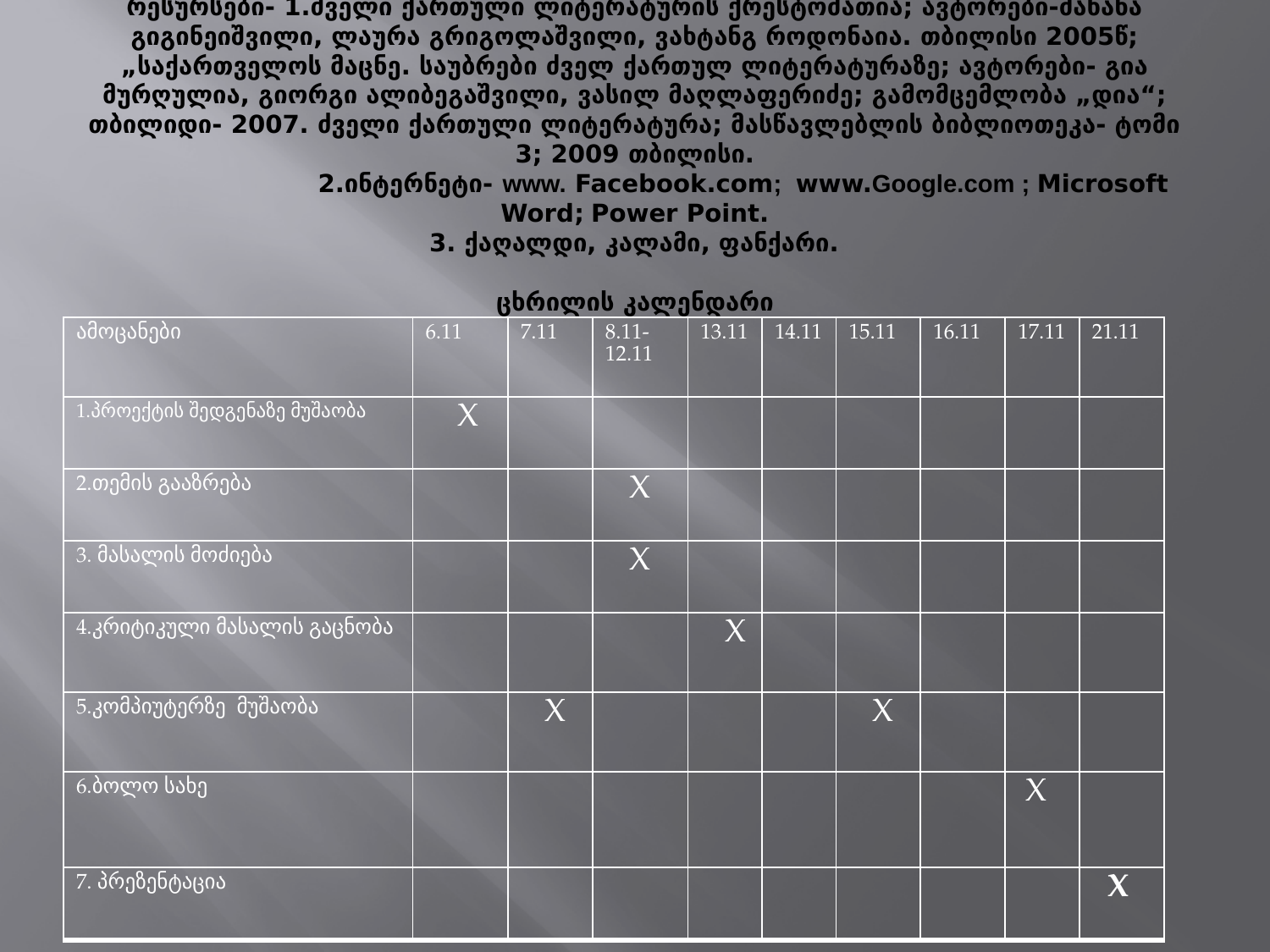

# რესურსები- 1.ძველი ქართული ლიტერატურის ქრესტომათია; ავტორები-მანანა გიგინეიშვილი, ლაურა გრიგოლაშვილი, ვახტანგ როდონაია. თბილისი 2005წ; „საქართველოს მაცნე. საუბრები ძველ ქართულ ლიტერატურაზე; ავტორები- გია მურღულია, გიორგი ალიბეგაშვილი, ვასილ მაღლაფერიძე; გამომცემლობა „დია“; თბილიდი- 2007. ძველი ქართული ლიტერატურა; მასწავლებლის ბიბლიოთეკა- ტომი 3; 2009 თბილისი. 2.ინტერნეტი- www. Facebook.com;  www.Google.com ; Microsoft Word; Power Point. 3. ქაღალდი, კალამი, ფანქარი. ცხრილის კალენდარი
| ამოცანები | 6.11 | 7.11 | 8.11-12.11 | 13.11 | 14.11 | 15.11 | 16.11 | 17.11 | 21.11 |
| --- | --- | --- | --- | --- | --- | --- | --- | --- | --- |
| 1.პროექტის შედგენაზე მუშაობა | X |  |  |  |  |  |  |  |  |
| 2.თემის გააზრება |  |  | X |  |  |  |  |  |  |
| 3. მასალის მოძიება |  |  | X |  |  |  |  |  |  |
| 4.კრიტიკული მასალის გაცნობა |  |  |  | X |  |  |  |  |  |
| 5.კომპიუტერზე მუშაობა |  | X |  |  |  | X |  |  |  |
| 6.ბოლო სახე |  |  |  |  |  |  |  | X |  |
| 7. პრეზენტაცია |  |  |  |  |  |  |  |  | X |
| --- | --- | --- | --- | --- | --- | --- | --- | --- | --- |